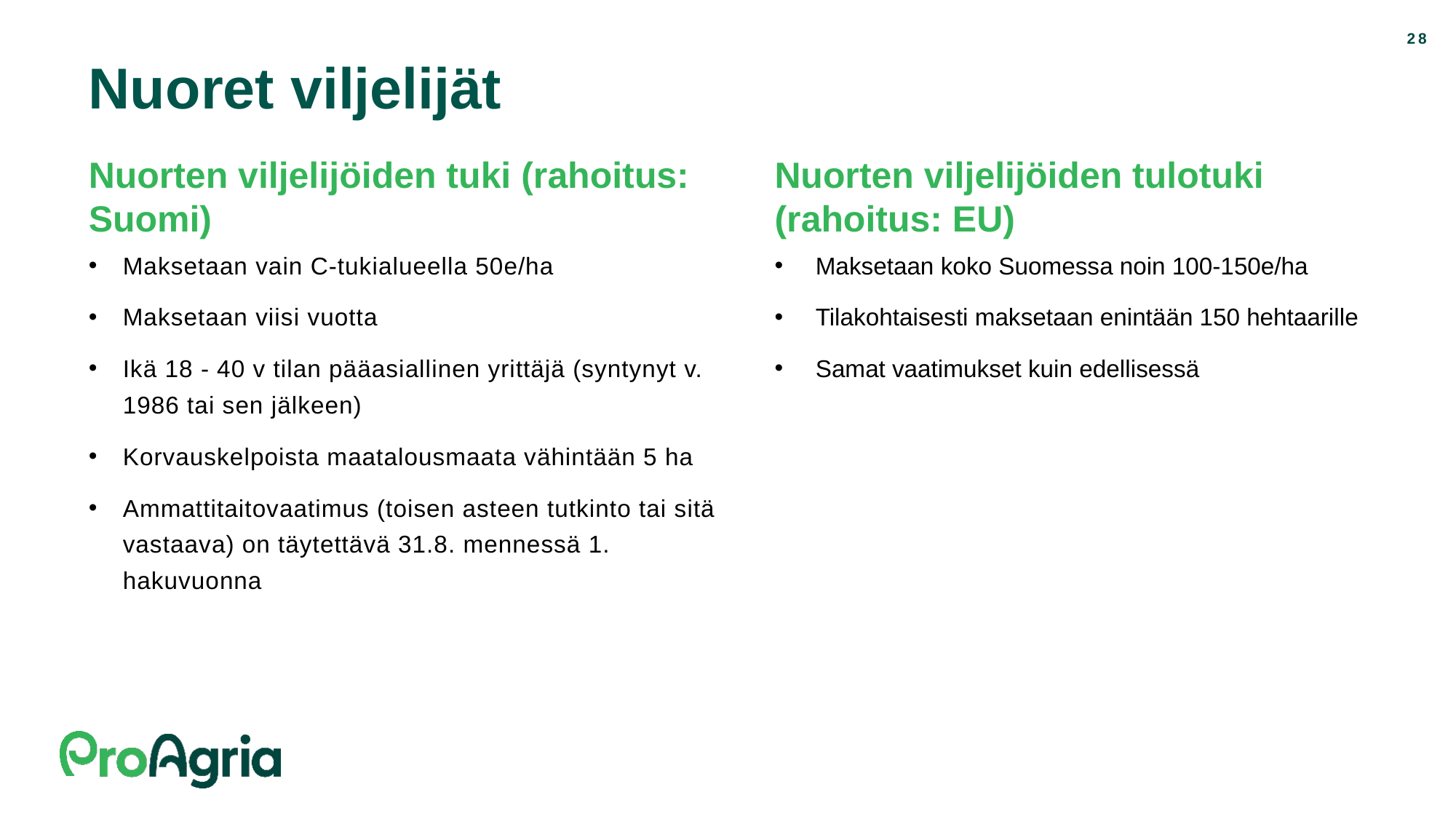

28
# Nuoret viljelijät
Nuorten viljelijöiden tulotuki (rahoitus: EU)
Nuorten viljelijöiden tuki (rahoitus: Suomi)
Maksetaan koko Suomessa noin 100-150e/ha
Tilakohtaisesti maksetaan enintään 150 hehtaarille
Samat vaatimukset kuin edellisessä

Maksetaan vain C-tukialueella 50e/ha
Maksetaan viisi vuotta
Ikä 18 - 40 v tilan pääasiallinen yrittäjä (syntynyt v. 1986 tai sen jälkeen)
Korvauskelpoista maatalousmaata vähintään 5 ha
Ammattitaitovaatimus (toisen asteen tutkinto tai sitä vastaava) on täytettävä 31.8. mennessä 1. hakuvuonna